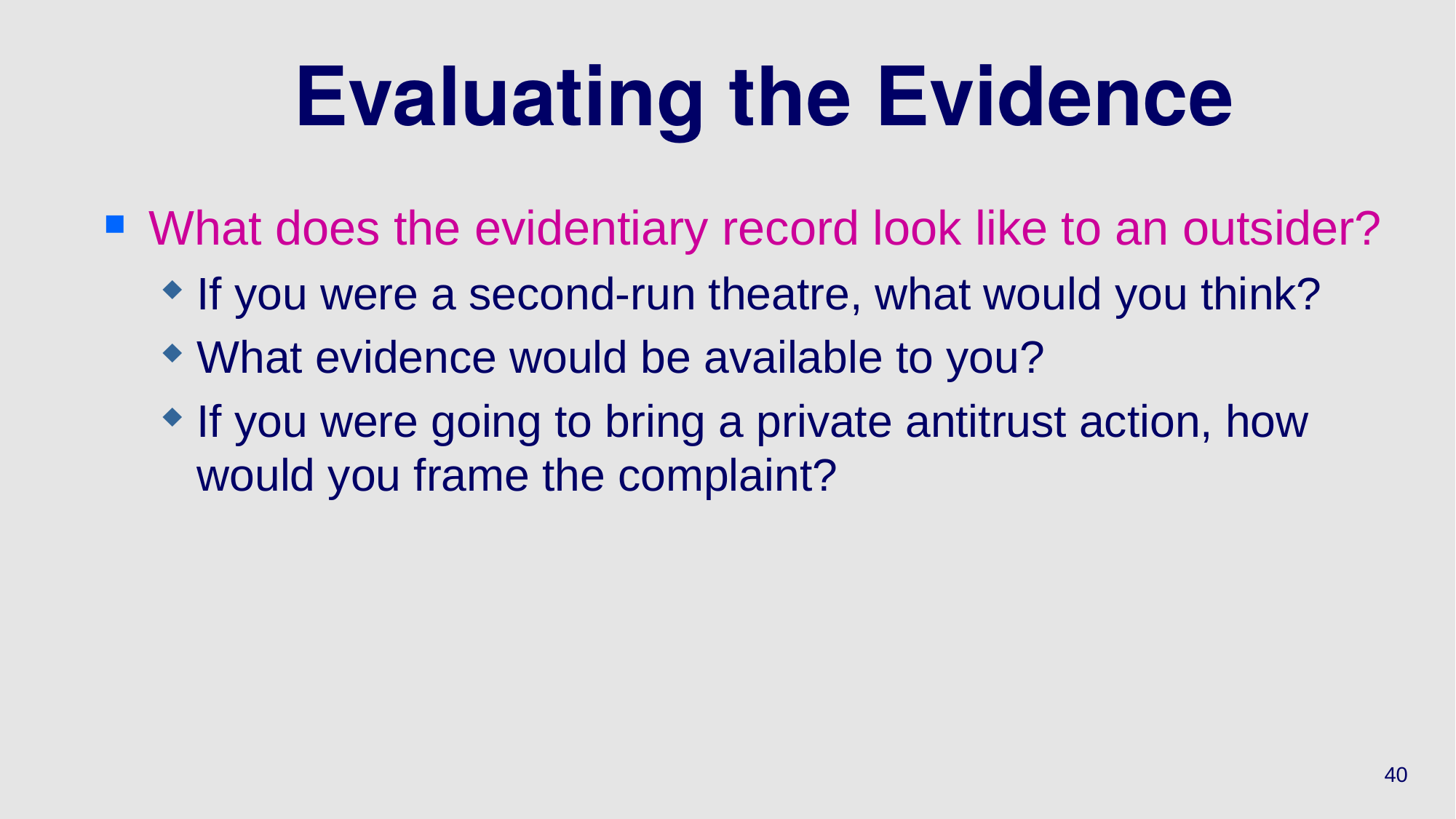

# Evaluating the Evidence
What does the evidentiary record look like to an outsider?
If you were a second-run theatre, what would you think?
What evidence would be available to you?
If you were going to bring a private antitrust action, how would you frame the complaint?
40